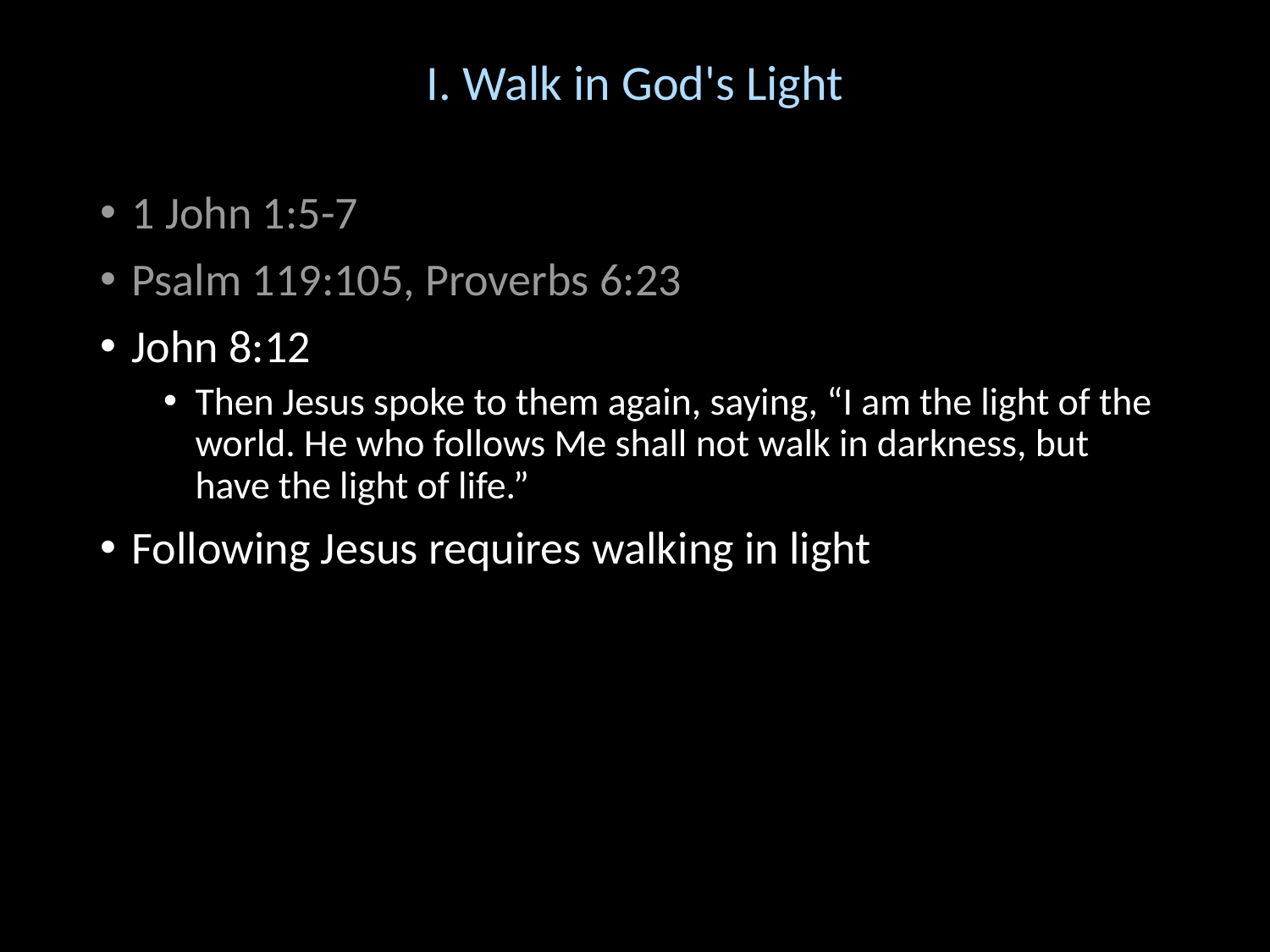

# I. Walk in God's Light
1 John 1:5-7
Psalm 119:105, Proverbs 6:23
John 8:12
Then Jesus spoke to them again, saying, “I am the light of the world. He who follows Me shall not walk in darkness, but have the light of life.”
Following Jesus requires walking in light